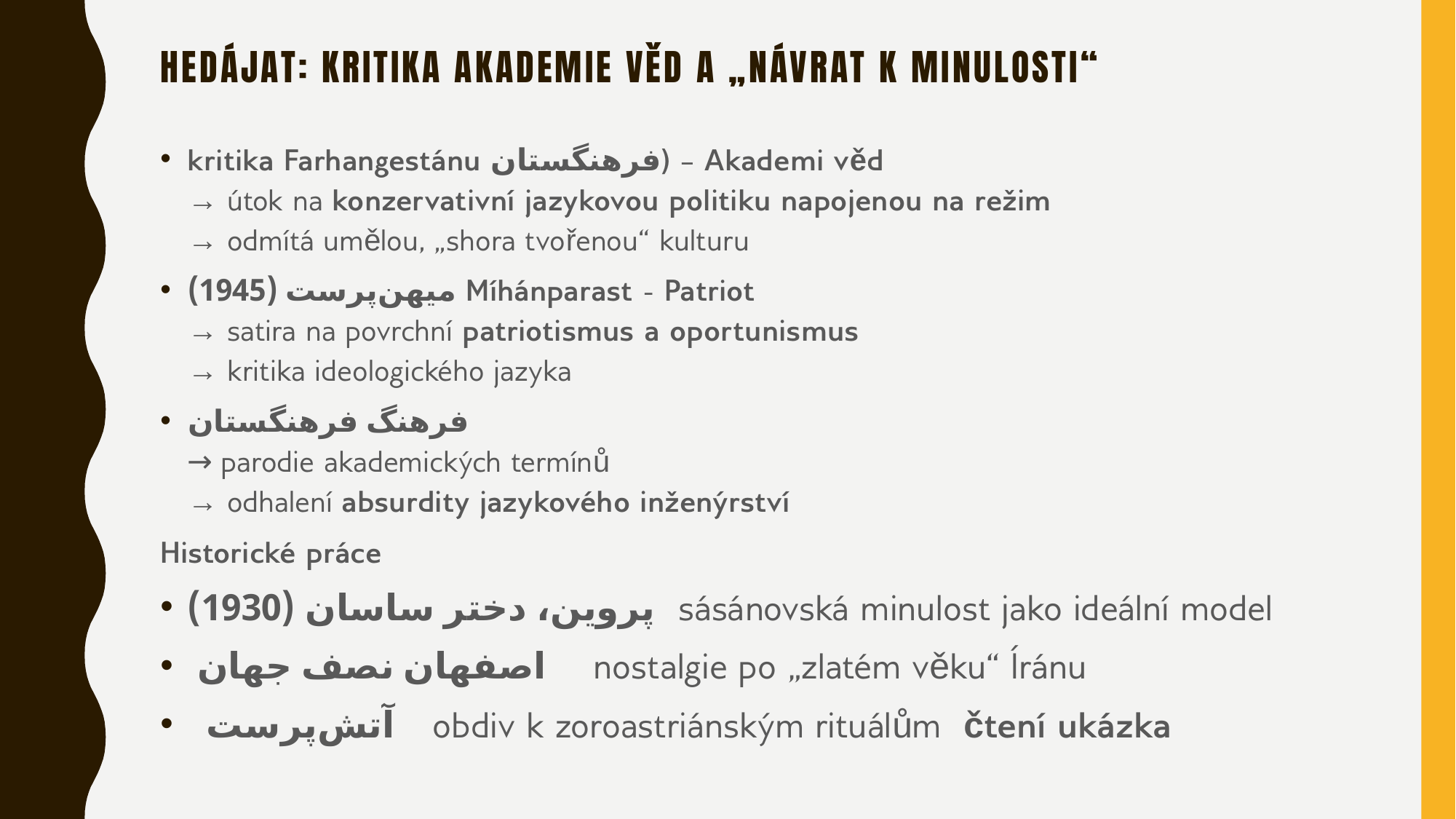

# HEDÁJAT: KRITIKA AKADEMIE věd A „NÁVRAT K MINULOSTI“
kritika Farhangestánu فرهنگستان) – Akademi věd
→ útok na konzervativní jazykovou politiku napojenou na režim
→ odmítá umělou, „shora tvořenou“ kulturu
میهن‌پرست (1945) Míhánparast - Patriot
→ satira na povrchní patriotismus a oportunismus
→ kritika ideologického jazyka
فرهنگ فرهنگستان
→ parodie akademických termínů
→ odhalení absurdity jazykového inženýrství
Historické práce
پروین، دختر ساسان (1930)  sásánovská minulost jako ideální model
 اصفهان نصف جهان     nostalgie po „zlatém věku“ Íránu
  آتش‌پرست    obdiv k zoroastriánským rituálům  čtení ukázka